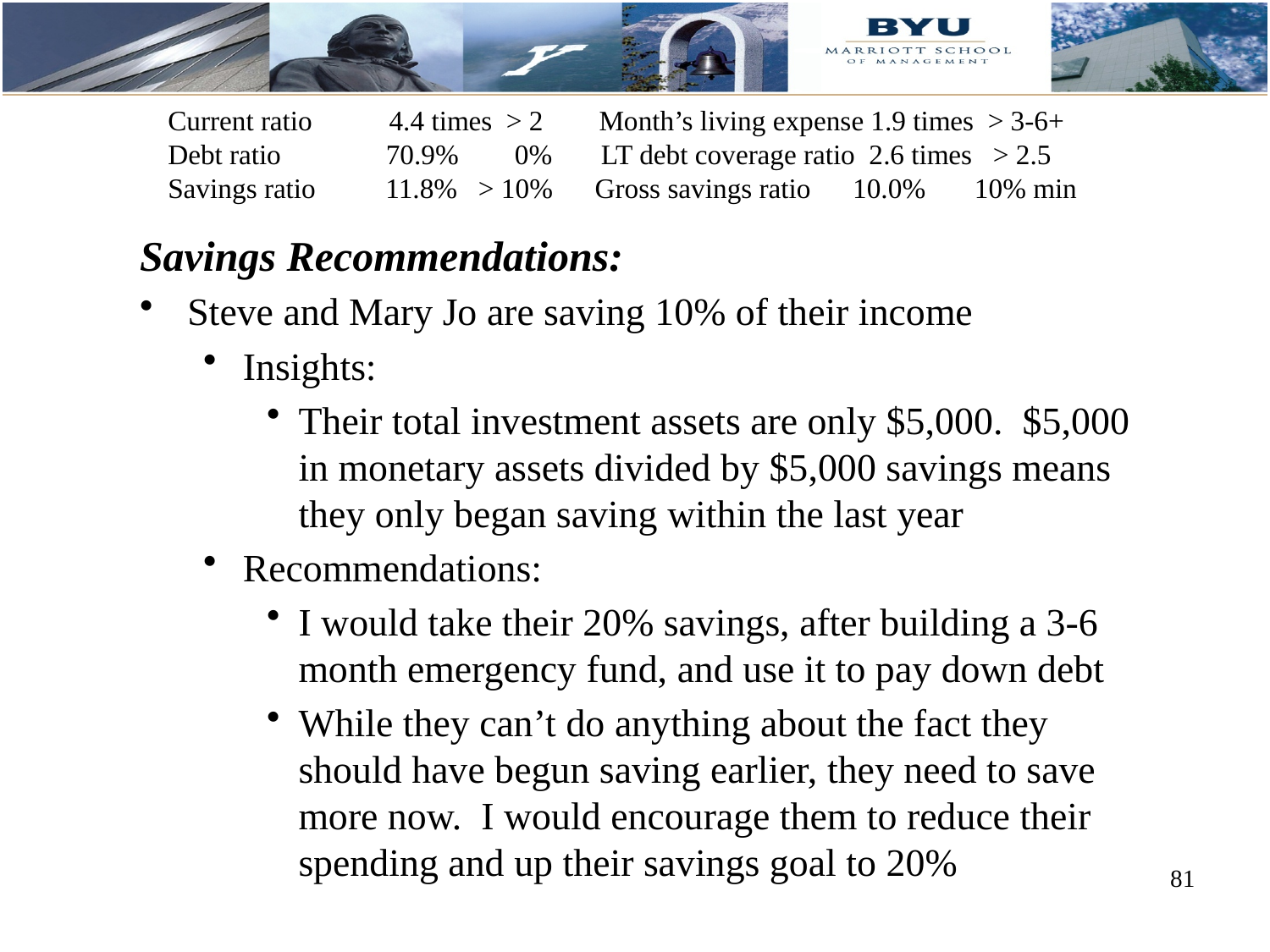

# Current ratio           4.4 times  > 2        Month’s living expense 1.9 times  > 3-6+ Debt ratio               70.9%        0%       LT debt coverage ratio  2.6 times   > 2.5 Savings ratio          11.8%   > 10%      Gross savings ratio      10.0%       10% min
Savings Recommendations:
Steve and Mary Jo are saving 10% of their income
Insights:
Their total investment assets are only $5,000.  $5,000 in monetary assets divided by $5,000 savings means they only began saving within the last year
Recommendations:
I would take their 20% savings, after building a 3-6 month emergency fund, and use it to pay down debt
While they can’t do anything about the fact they should have begun saving earlier, they need to save more now.  I would encourage them to reduce their spending and up their savings goal to 20%